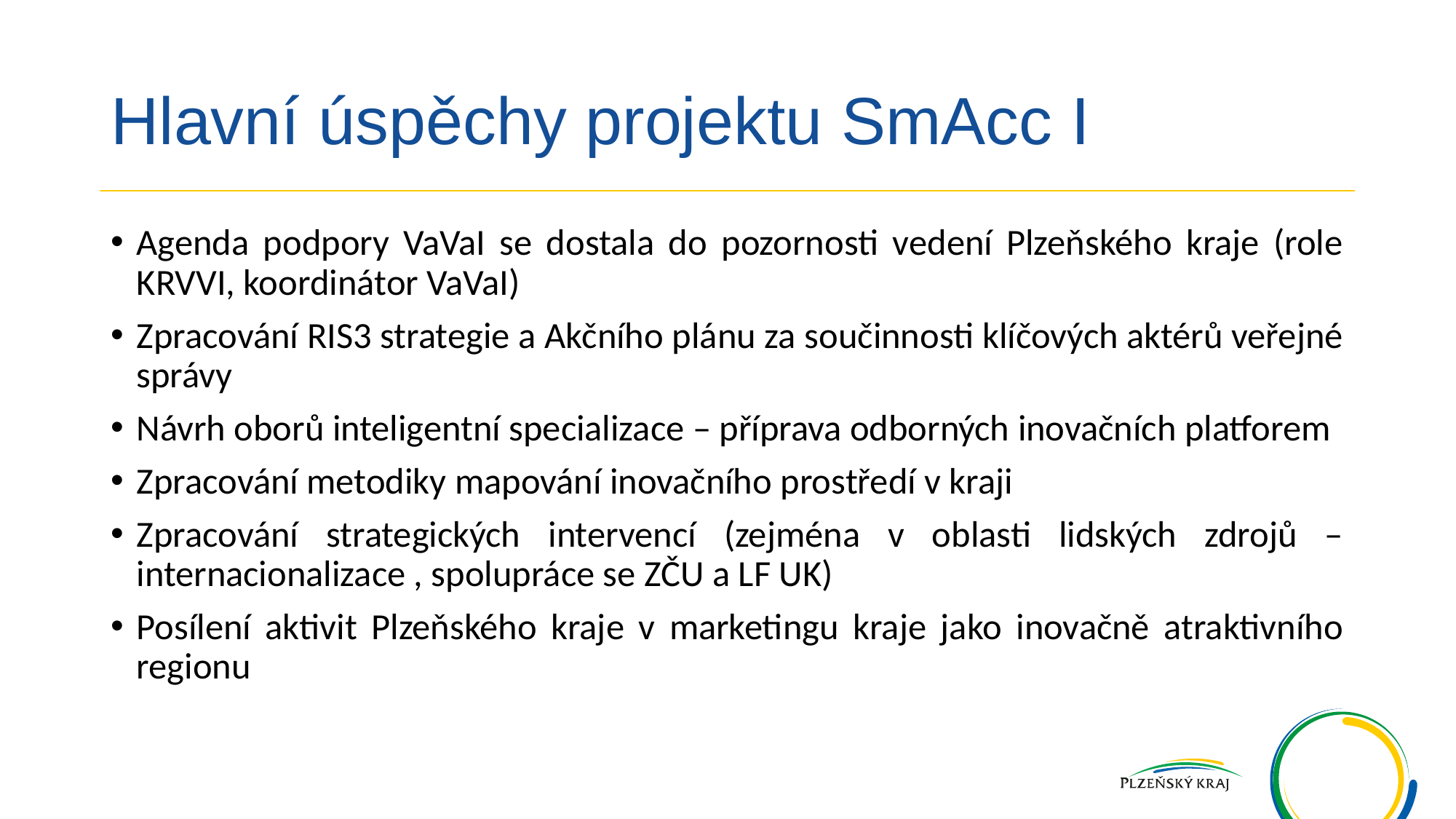

# Hlavní úspěchy projektu SmAcc I
Agenda podpory VaVaI se dostala do pozornosti vedení Plzeňského kraje (role KRVVI, koordinátor VaVaI)
Zpracování RIS3 strategie a Akčního plánu za součinnosti klíčových aktérů veřejné správy
Návrh oborů inteligentní specializace – příprava odborných inovačních platforem
Zpracování metodiky mapování inovačního prostředí v kraji
Zpracování strategických intervencí (zejména v oblasti lidských zdrojů – internacionalizace , spolupráce se ZČU a LF UK)
Posílení aktivit Plzeňského kraje v marketingu kraje jako inovačně atraktivního regionu